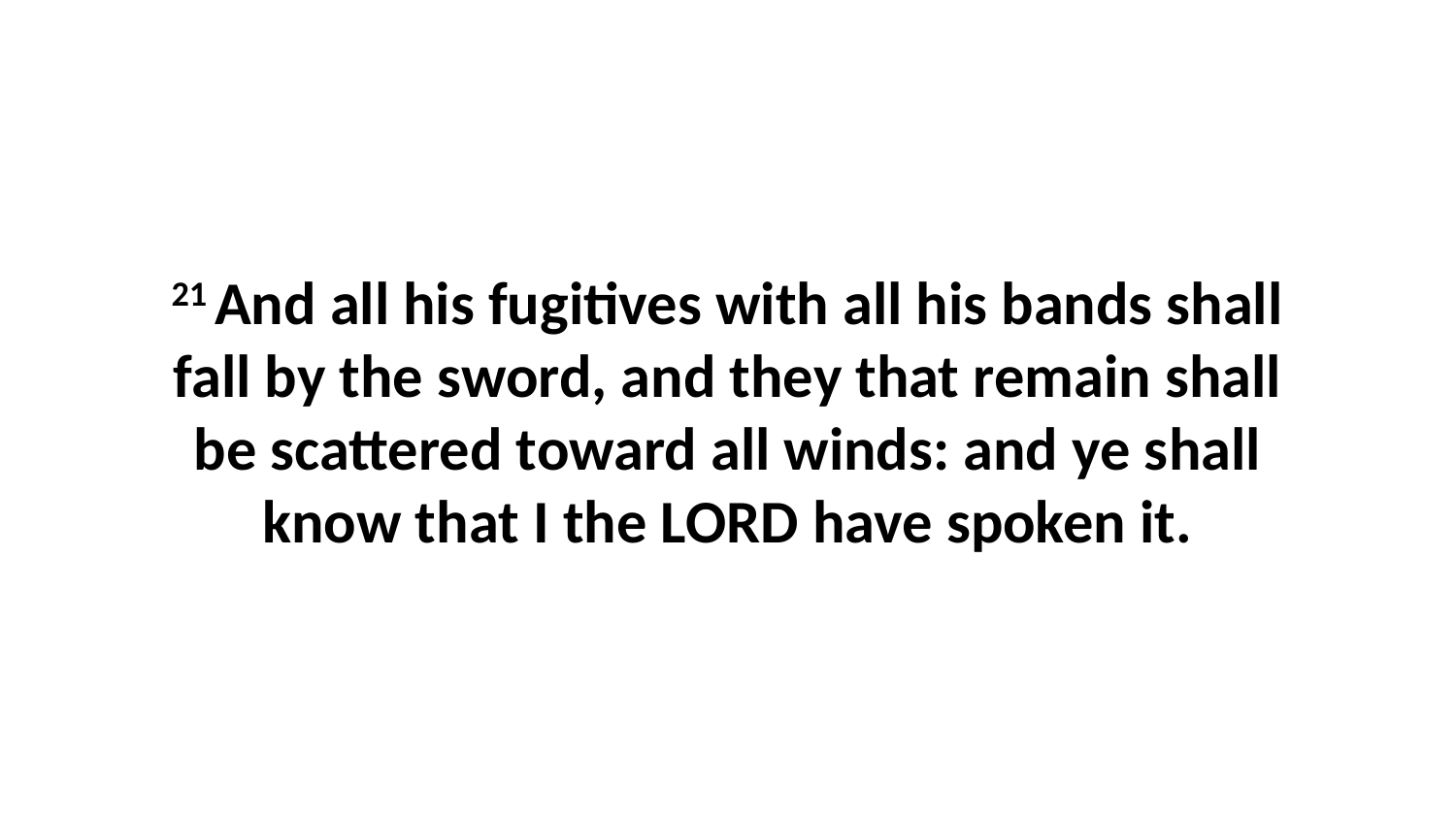

21 And all his fugitives with all his bands shall fall by the sword, and they that remain shall be scattered toward all winds: and ye shall know that I the LORD have spoken it.